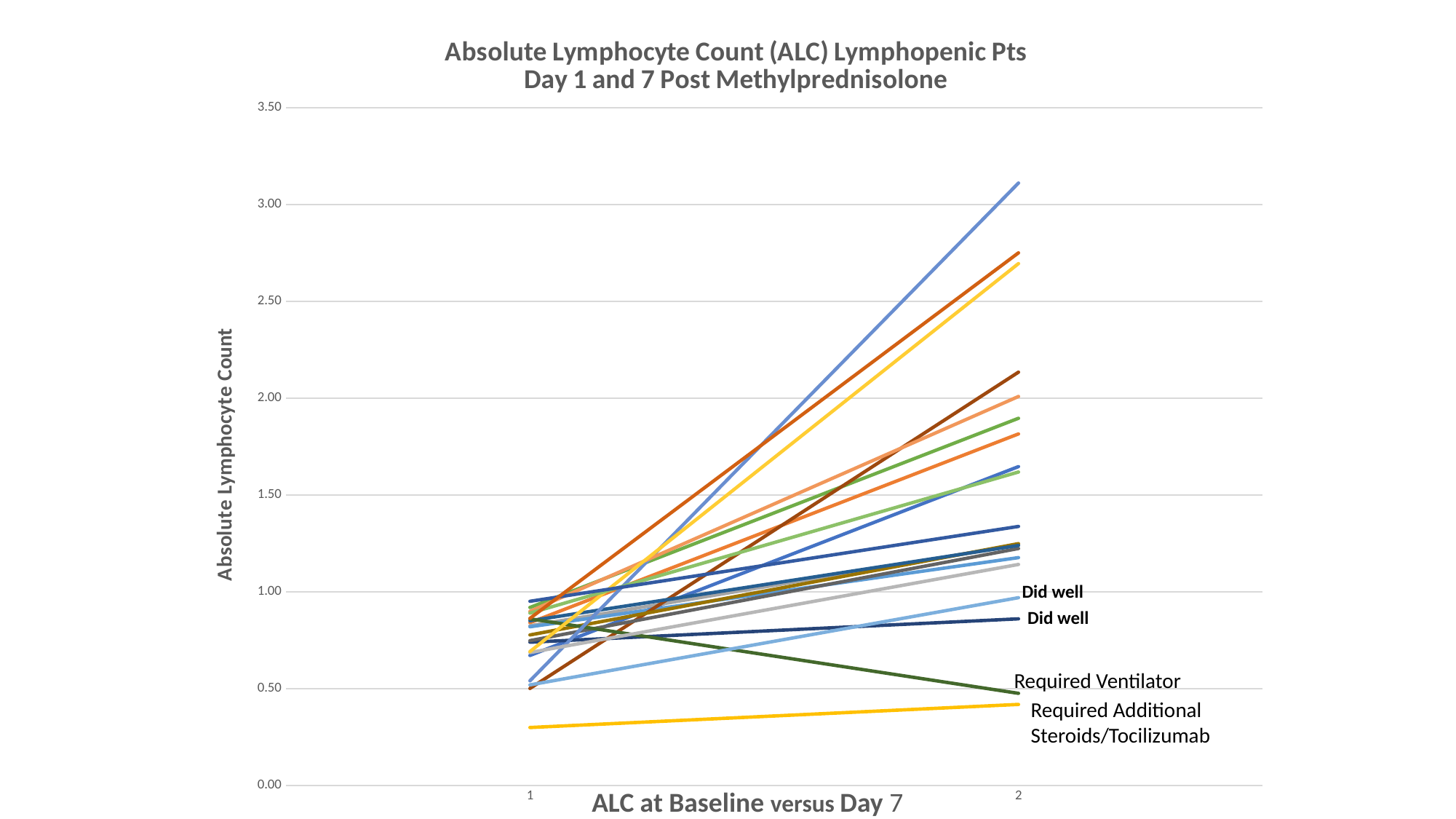

### Chart: Absolute Lymphocyte Count (ALC) Lymphopenic Pts
 Day 1 and 7 Post Methylprednisolone

| Category |  |  |  |  |  |  |  |  |  |  |  |  |  |  |  |  |  |  |  |  |
|---|---|---|---|---|---|---|---|---|---|---|---|---|---|---|---|---|---|---|---|---|
Did well
Did well
Required Ventilator
Required Additional Steroids/Tocilizumab
ALC at Baseline versus Day 7